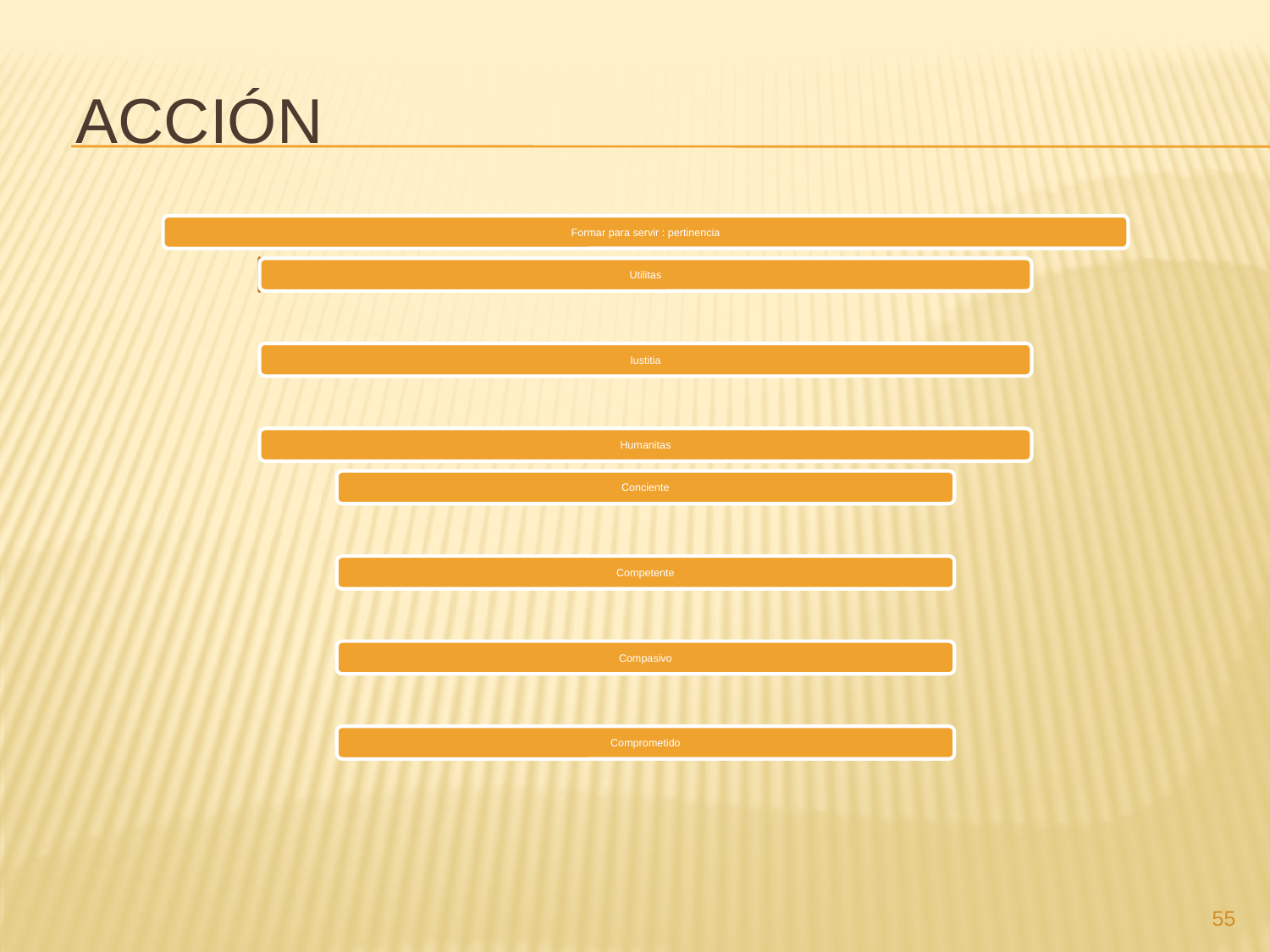

# acción
Formar para servir : pertinencia
Utilitas
Iustitia
Humanitas
Conciente
Competente
Compasivo
Comprometido
55